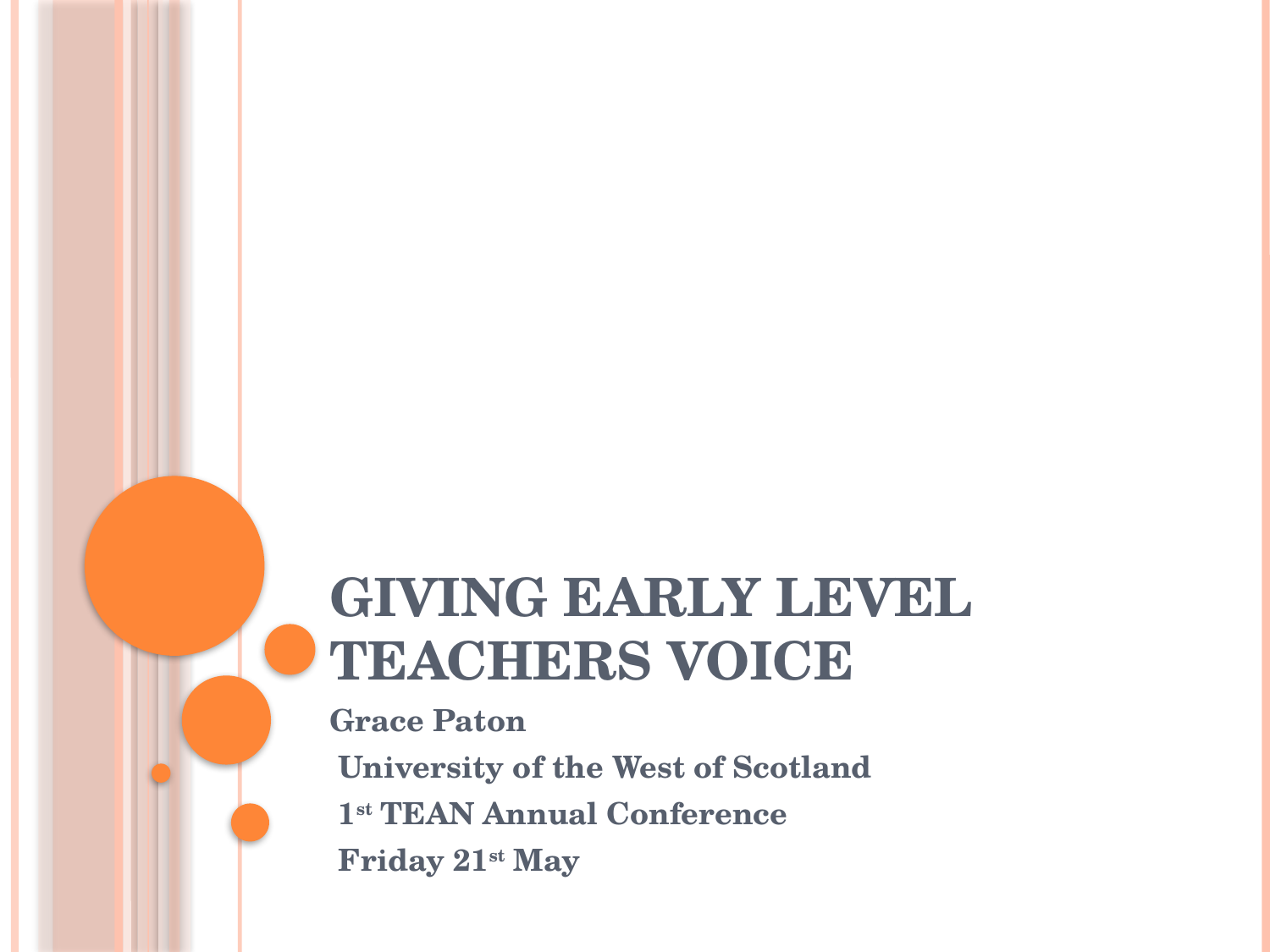

# Giving Early Level Teachers Voice
Grace Paton
 University of the West of Scotland
 1st TEAN Annual Conference
 Friday 21st May